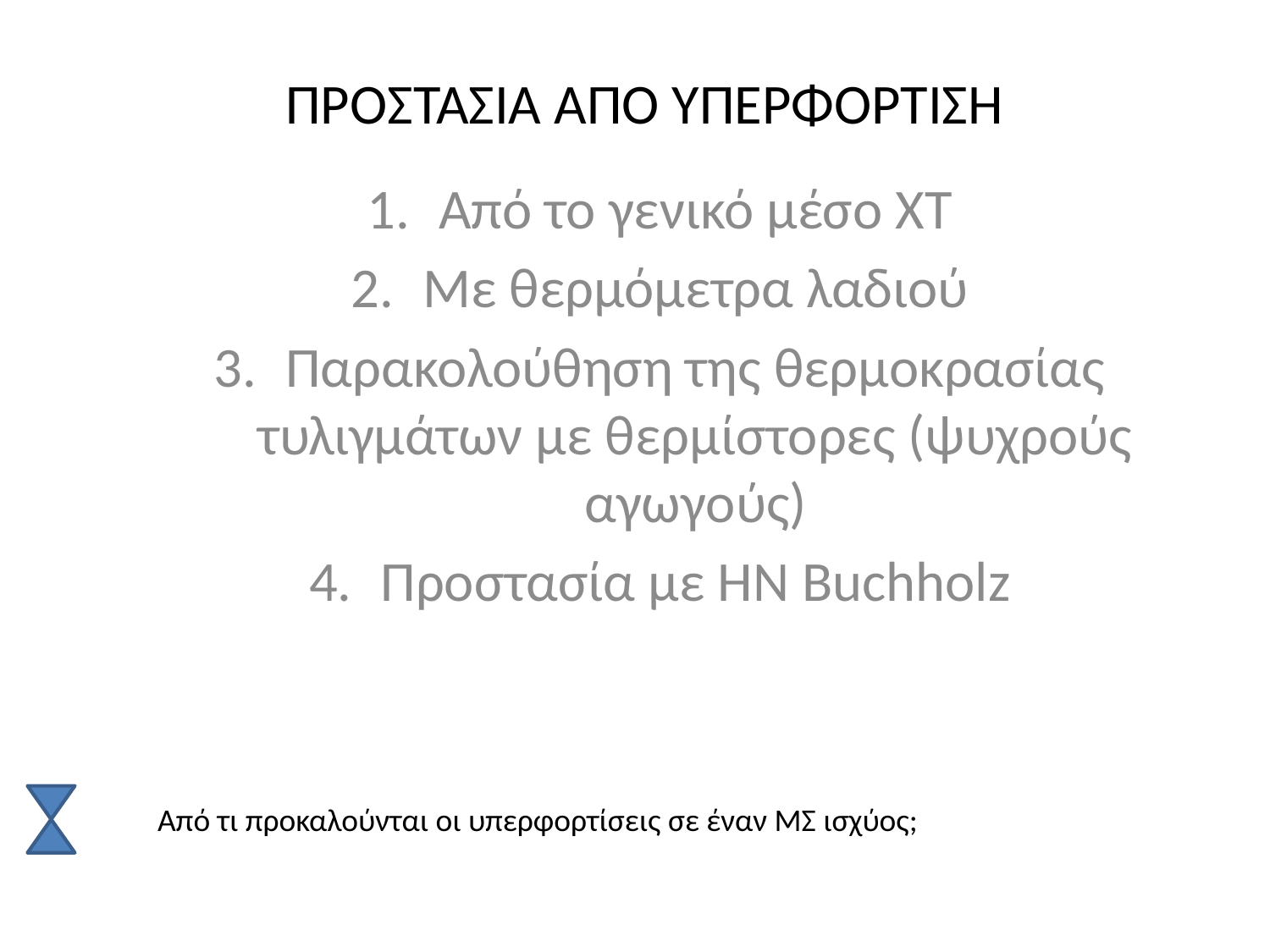

# ΠΡΟΣΤΑΣΙΑ ΑΠΟ ΥΠΕΡΦΟΡΤΙΣΗ
Από το γενικό μέσο ΧΤ
Με θερμόμετρα λαδιού
Παρακολούθηση της θερμοκρασίας τυλιγμάτων με θερμίστορες (ψυχρούς αγωγούς)
Προστασία με ΗΝ Buchholz

Από τι προκαλούνται οι υπερφορτίσεις σε έναν ΜΣ ισχύος;